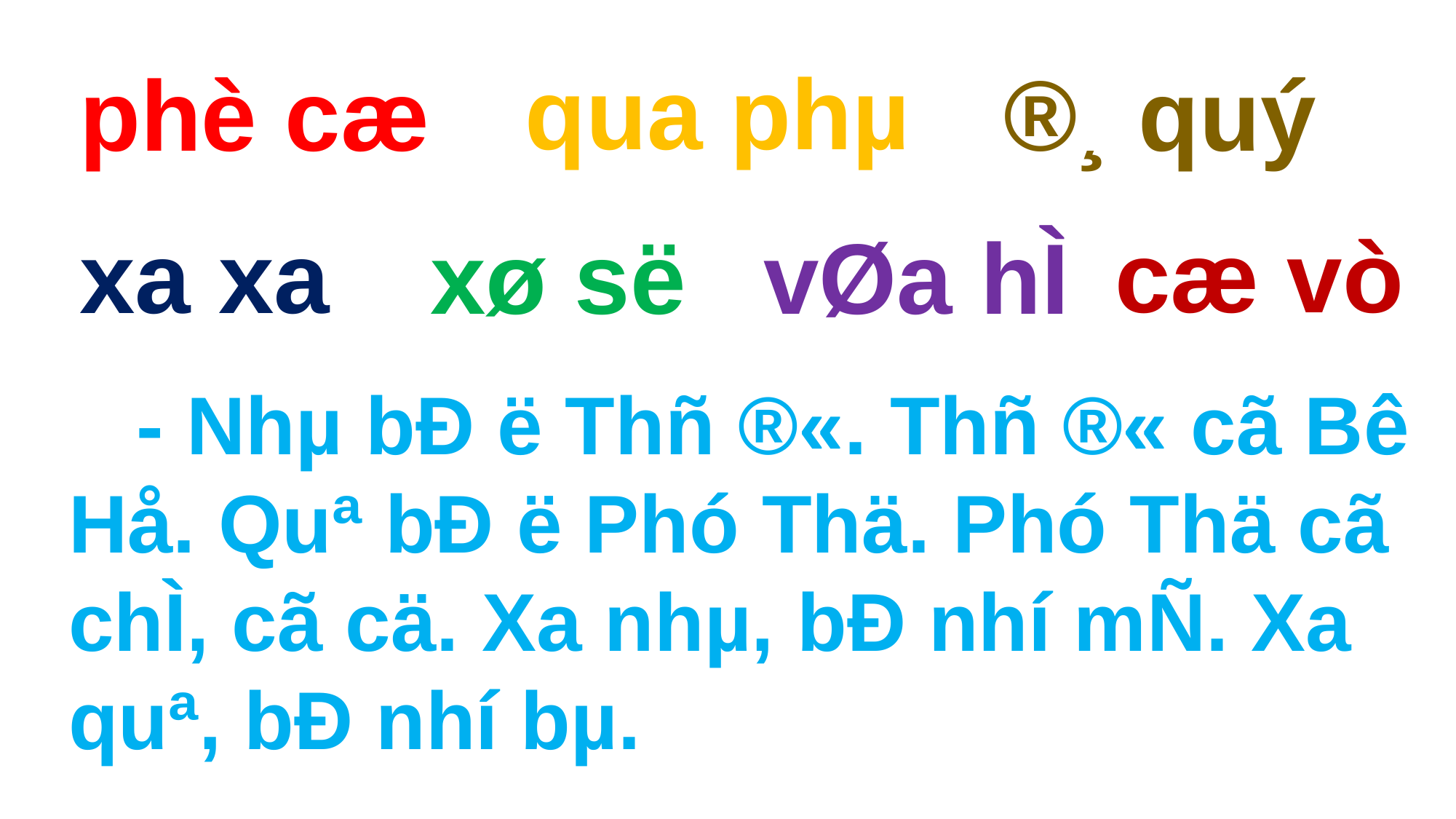

qua phµ
phè cæ
®¸ quý
cæ vò
xa xa
vØa hÌ
xø së
   - Nhµ bÐ ë Thñ ®«. Thñ ®« cã Bê Hå. Quª bÐ ë Phó Thä. Phó Thä cã chÌ, cã cä. Xa nhµ, bÐ nhí mÑ. Xa quª, bÐ nhí bµ.